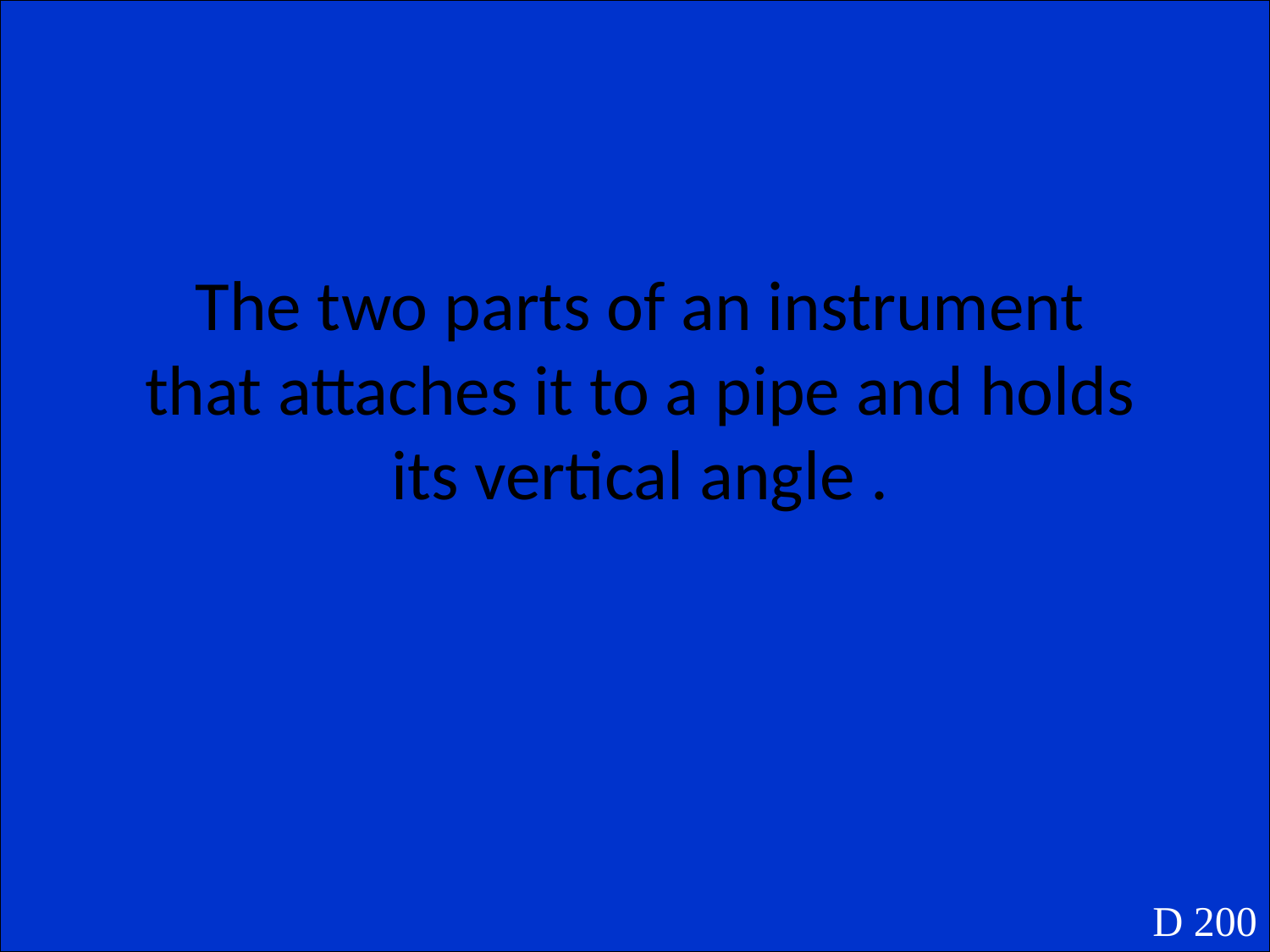

The two parts of an instrument that attaches it to a pipe and holds its vertical angle .
D 200